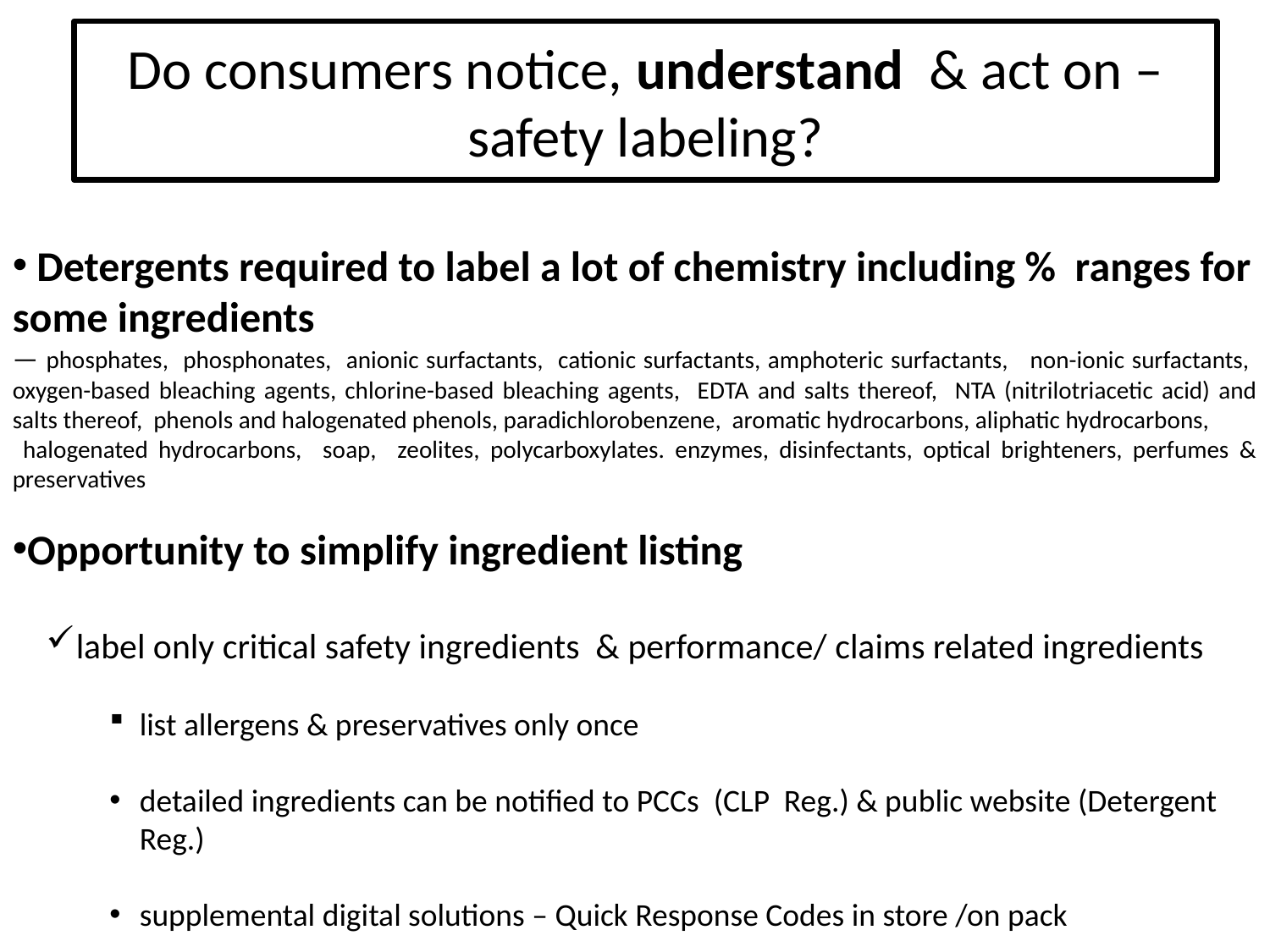

Do consumers notice, understand  & act on – safety labeling?
 Detergents required to label a lot of chemistry including %  ranges for some ingredients
— phosphates,  phosphonates,  anionic surfactants,  cationic surfactants, amphoteric surfactants,   non-ionic surfactants,  oxygen-based bleaching agents, chlorine-based bleaching agents,  EDTA and salts thereof,  NTA (nitrilotriacetic acid) and salts thereof,  phenols and halogenated phenols, paradichlorobenzene,  aromatic hydrocarbons, aliphatic hydrocarbons,
 halogenated hydrocarbons,  soap,  zeolites, polycarboxylates. enzymes, disinfectants, optical brighteners, perfumes & preservatives

Opportunity to simplify ingredient listing

label only critical safety ingredients  & performance/ claims related ingredients

list allergens & preservatives only once

detailed ingredients can be notified to PCCs  (CLP  Reg.) & public website (Detergent  Reg.)

supplemental digital solutions – Quick Response Codes in store /on pack